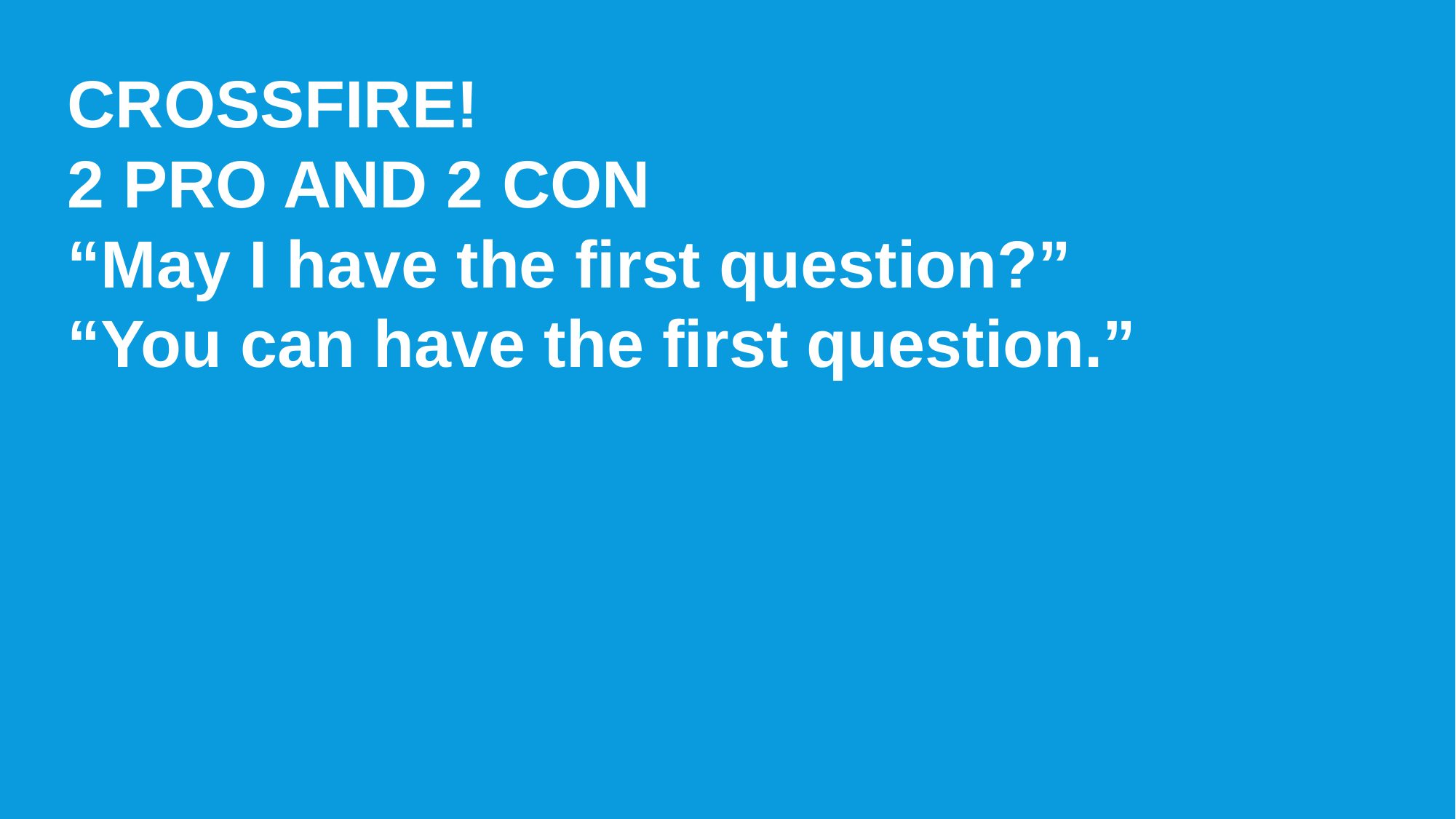

CROSSFIRE!
2 PRO AND 2 CON
“May I have the first question?”
“You can have the first question.”